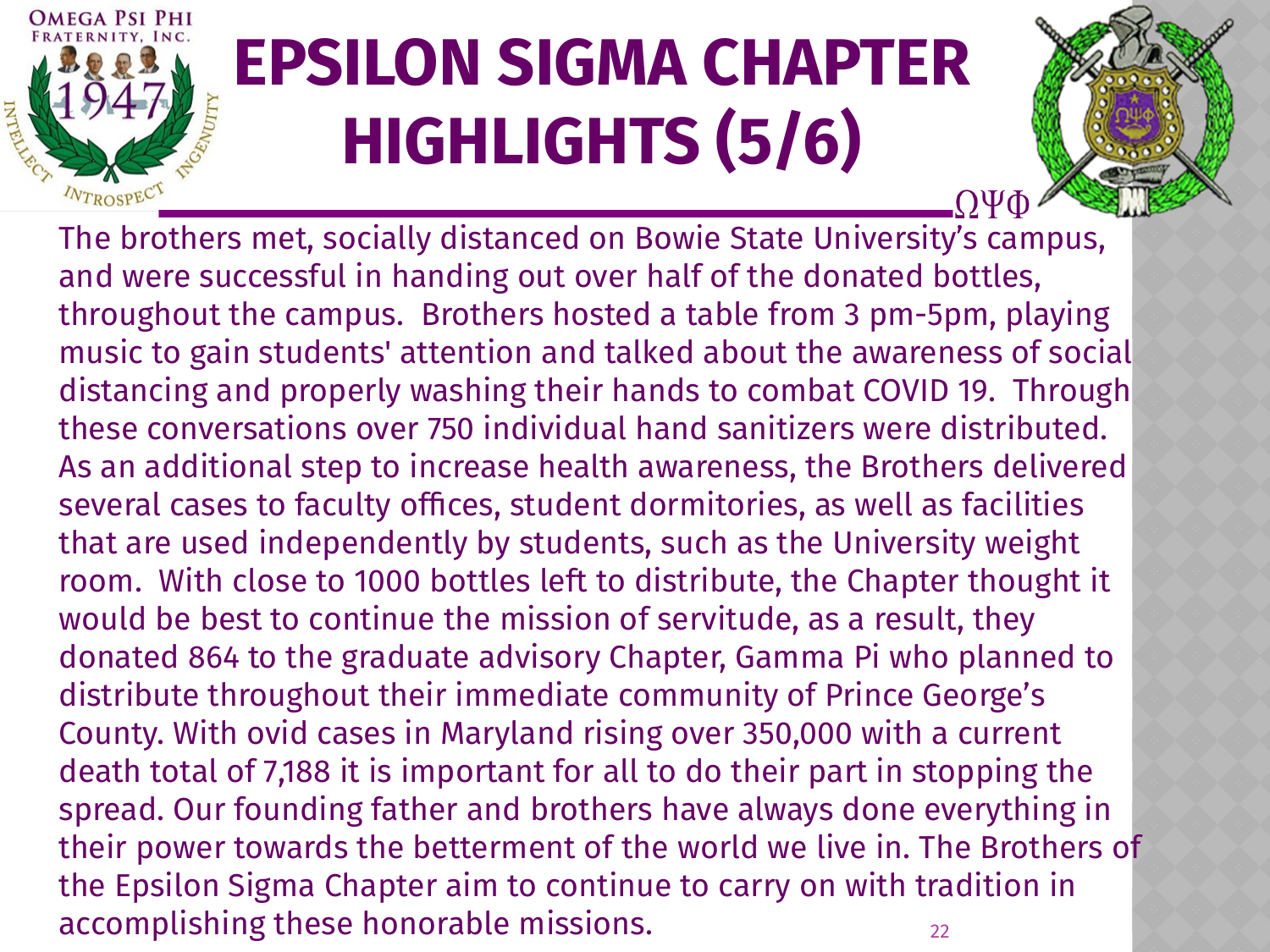

# Epsilon sigma chapter highlights (5/6)
The brothers met, socially distanced on Bowie State University’s campus, and were successful in handing out over half of the donated bottles, throughout the campus.  Brothers hosted a table from 3 pm-5pm, playing music to gain students' attention and talked about the awareness of social distancing and properly washing their hands to combat COVID 19.  Through these conversations over 750 individual hand sanitizers were distributed.  As an additional step to increase health awareness, the Brothers delivered several cases to faculty offices, student dormitories, as well as facilities that are used independently by students, such as the University weight room.  With close to 1000 bottles left to distribute, the Chapter thought it would be best to continue the mission of servitude, as a result, they donated 864 to the graduate advisory Chapter, Gamma Pi who planned to distribute throughout their immediate community of Prince George’s County. With ovid cases in Maryland rising over 350,000 with a current death total of 7,188 it is important for all to do their part in stopping the spread. Our founding father and brothers have always done everything in their power towards the betterment of the world we live in. The Brothers of the Epsilon Sigma Chapter aim to continue to carry on with tradition in accomplishing these honorable missions.
22